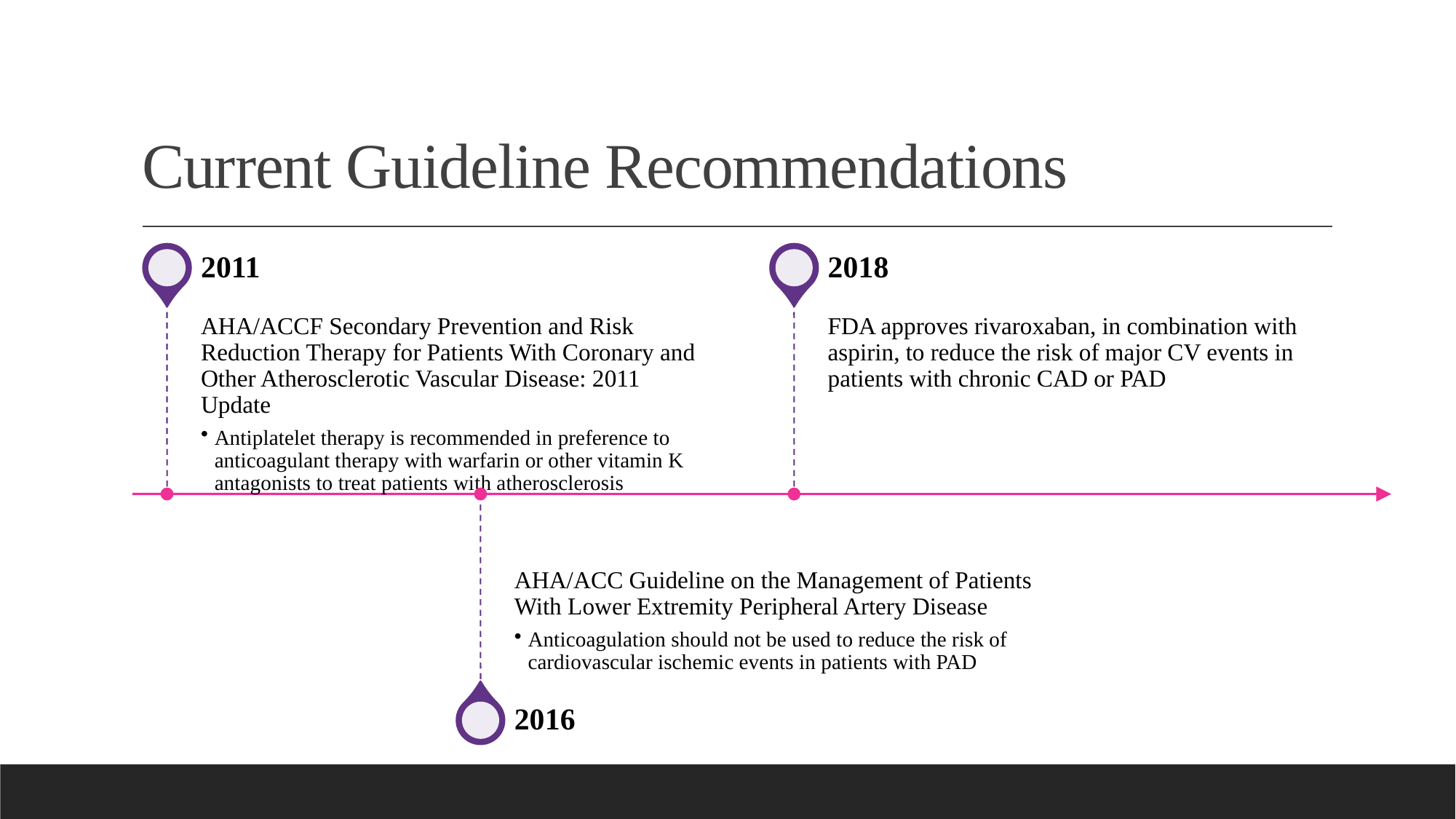

# Current Guideline Recommendations
AHA/ACCF Secondary Prevention and Risk Reduction Therapy for Patients With Coronary and Other Atherosclerotic Vascular Disease: 2011 Update
Antiplatelet therapy is recommended in preference to anticoagulant therapy with warfarin or other vitamin K antagonists to treat patients with atherosclerosis
2011
AHA/ACC Guideline on the Management of Patients With Lower Extremity Peripheral Artery Disease
Anticoagulation should not be used to reduce the risk of cardiovascular ischemic events in patients with PAD
2016
FDA approves rivaroxaban, in combination with aspirin, to reduce the risk of major CV events in patients with chronic CAD or PAD
2018